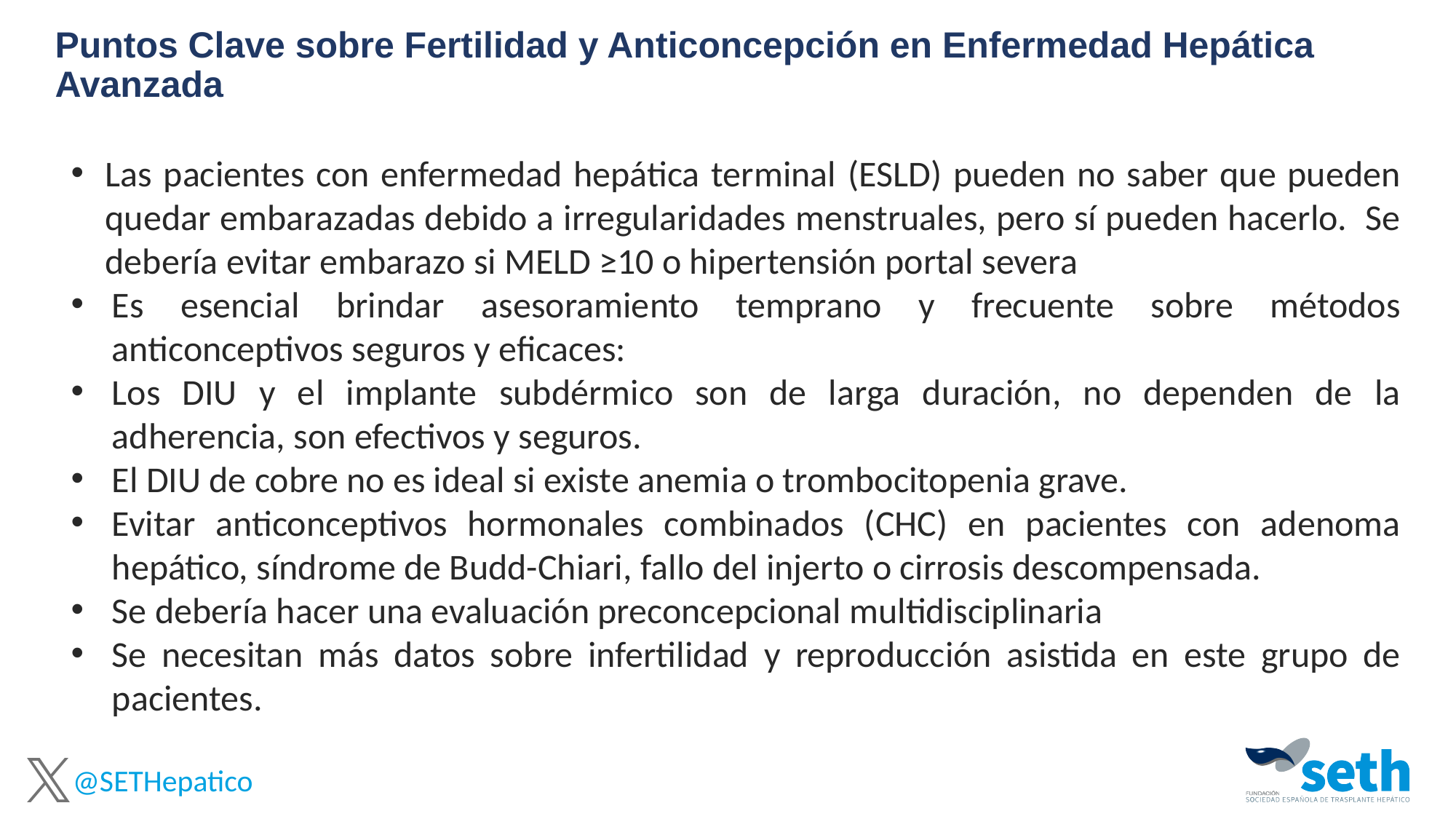

# Puntos Clave sobre Fertilidad y Anticoncepción en Enfermedad Hepática Avanzada
Las pacientes con enfermedad hepática terminal (ESLD) pueden no saber que pueden quedar embarazadas debido a irregularidades menstruales, pero sí pueden hacerlo.  Se debería evitar embarazo si MELD ≥10 o hipertensión portal severa
Es esencial brindar asesoramiento temprano y frecuente sobre métodos anticonceptivos seguros y eficaces:
Los DIU y el implante subdérmico son de larga duración, no dependen de la adherencia, son efectivos y seguros.
El DIU de cobre no es ideal si existe anemia o trombocitopenia grave.
Evitar anticonceptivos hormonales combinados (CHC) en pacientes con adenoma hepático, síndrome de Budd-Chiari, fallo del injerto o cirrosis descompensada.
Se debería hacer una evaluación preconcepcional multidisciplinaria
Se necesitan más datos sobre infertilidad y reproducción asistida en este grupo de pacientes.